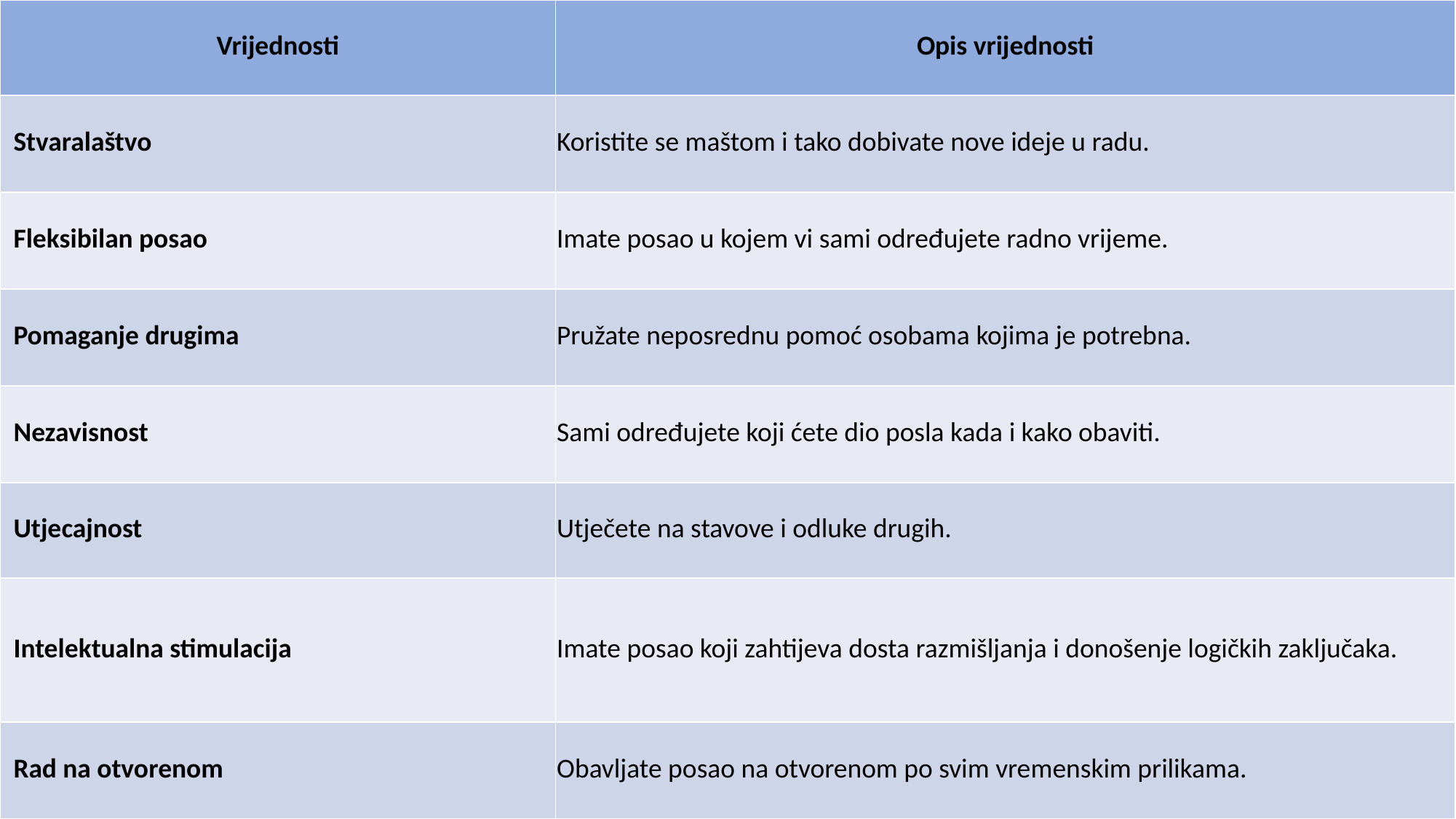

| Vrijednosti | Opis vrijednosti |
| --- | --- |
| Stvaralaštvo | Koristite se maštom i tako dobivate nove ideje u radu. |
| Fleksibilan posao | Imate posao u kojem vi sami određujete radno vrijeme. |
| Pomaganje drugima | Pružate neposrednu pomoć osobama kojima je potrebna. |
| Nezavisnost | Sami određujete koji ćete dio posla kada i kako obaviti. |
| Utjecajnost | Utječete na stavove i odluke drugih. |
| Intelektualna stimulacija | Imate posao koji zahtijeva dosta razmišljanja i donošenje logičkih zaključaka. |
| Rad na otvorenom | Obavljate posao na otvorenom po svim vremenskim prilikama. |